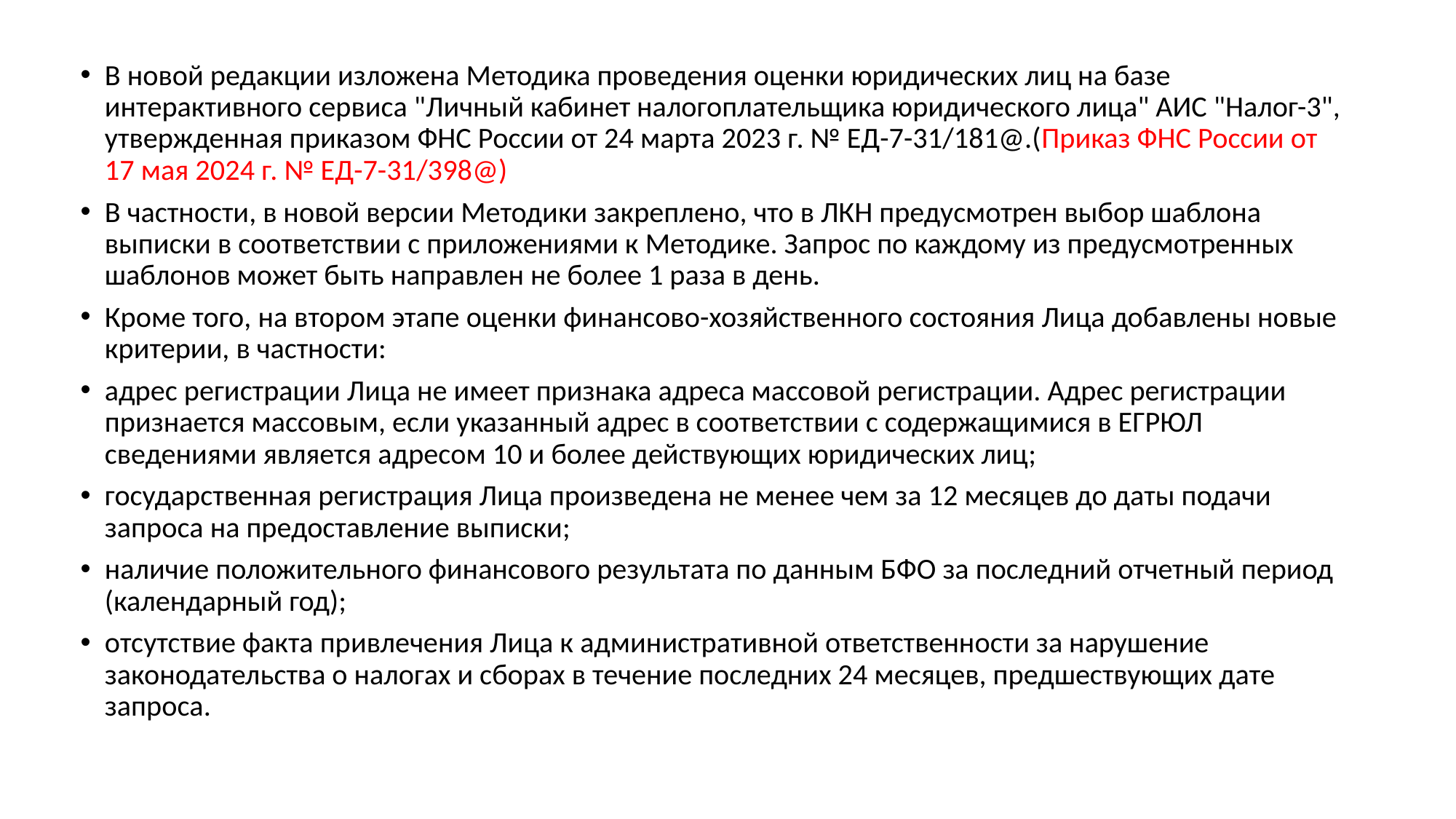

В новой редакции изложена Методика проведения оценки юридических лиц на базе интерактивного сервиса "Личный кабинет налогоплательщика юридического лица" АИС "Налог-3", утвержденная приказом ФНС России от 24 марта 2023 г. № ЕД-7-31/181@.(Приказ ФНС России от 17 мая 2024 г. № ЕД-7-31/398@)
В частности, в новой версии Методики закреплено, что в ЛКН предусмотрен выбор шаблона выписки в соответствии с приложениями к Методике. Запрос по каждому из предусмотренных шаблонов может быть направлен не более 1 раза в день.
Кроме того, на втором этапе оценки финансово-хозяйственного состояния Лица добавлены новые критерии, в частности:
адрес регистрации Лица не имеет признака адреса массовой регистрации. Адрес регистрации признается массовым, если указанный адрес в соответствии с содержащимися в ЕГРЮЛ сведениями является адресом 10 и более действующих юридических лиц;
государственная регистрация Лица произведена не менее чем за 12 месяцев до даты подачи запроса на предоставление выписки;
наличие положительного финансового результата по данным БФО за последний отчетный период (календарный год);
отсутствие факта привлечения Лица к административной ответственности за нарушение законодательства о налогах и сборах в течение последних 24 месяцев, предшествующих дате запроса.